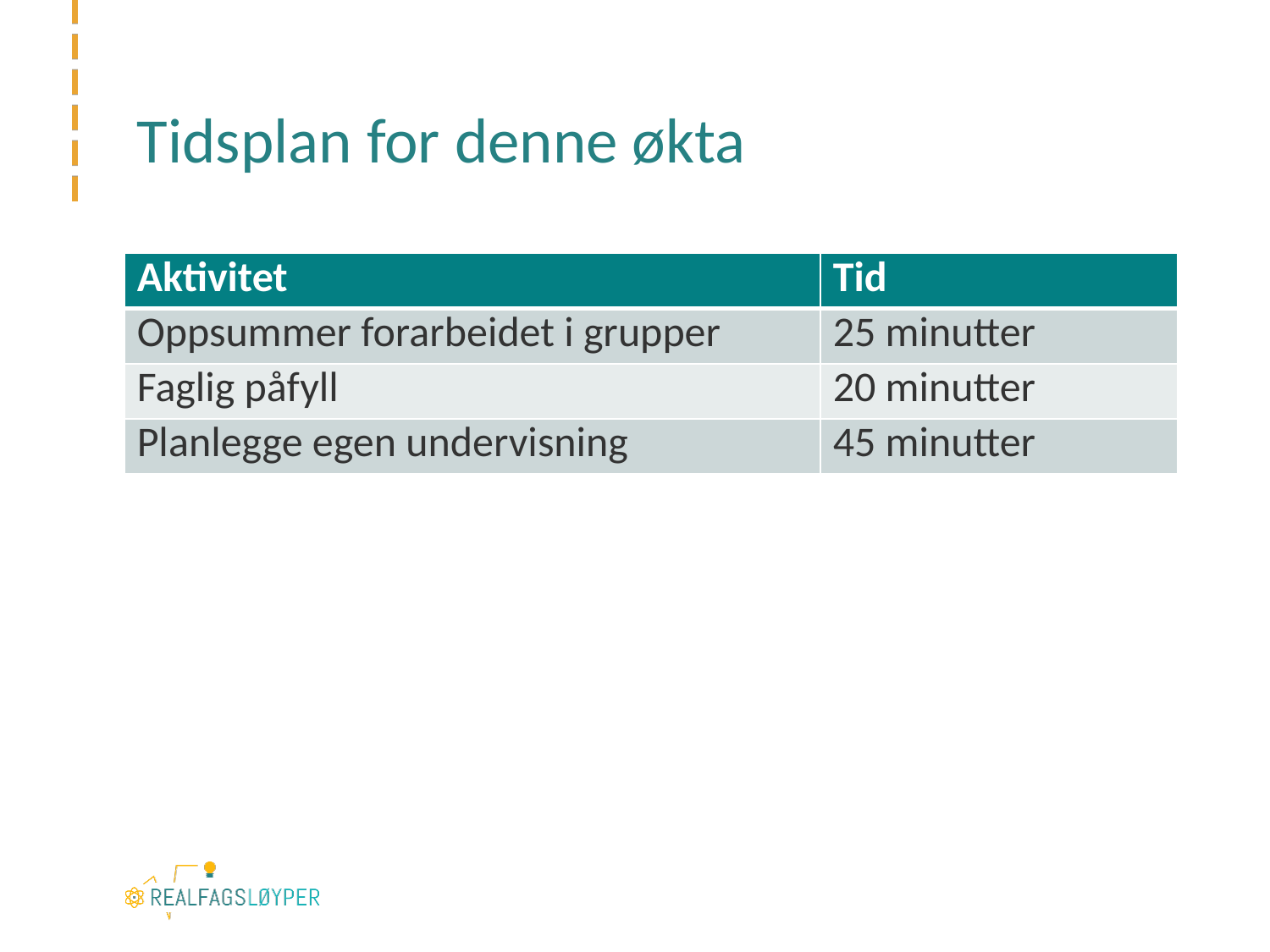

# Tidsplan for denne økta
| Aktivitet | Tid |
| --- | --- |
| Oppsummer forarbeidet i grupper | 25 minutter |
| Faglig påfyll | 20 minutter |
| Planlegge egen undervisning | 45 minutter |